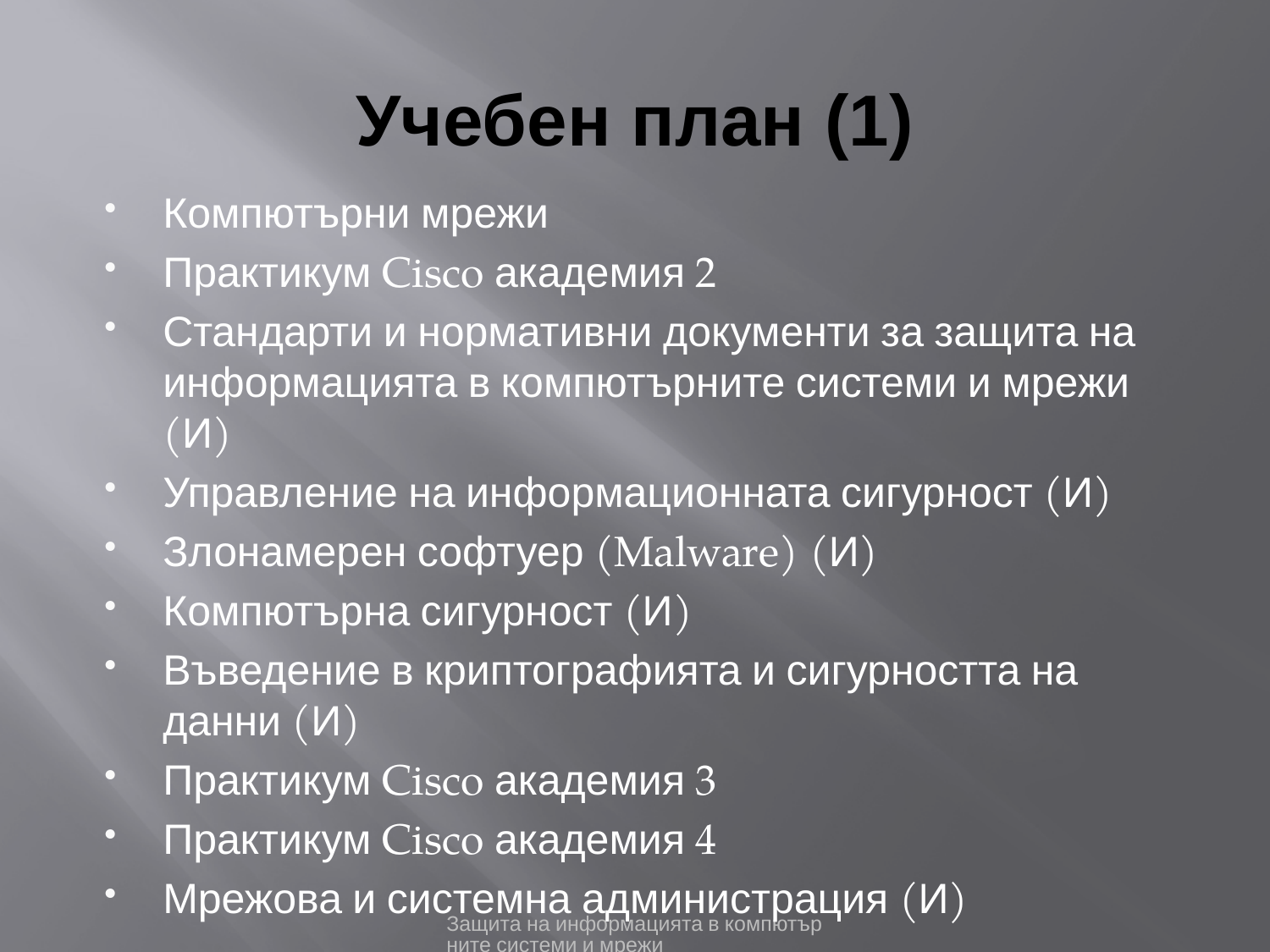

# Учебен план (1)
Компютърни мрежи
Практикум Cisco академия 2
Стандарти и нормативни документи за защита на информацията в компютърните системи и мрежи (И)
Управление на информационната сигурност (И)
Злонамерен софтуер (Malware) (И)
Компютърна сигурност (И)
Въведение в криптографията и сигурността на данни (И)
Практикум Cisco академия 3
Практикум Cisco академия 4
Мрежова и системна администрация (И)
Защита на информацията в компютърните системи и мрежи